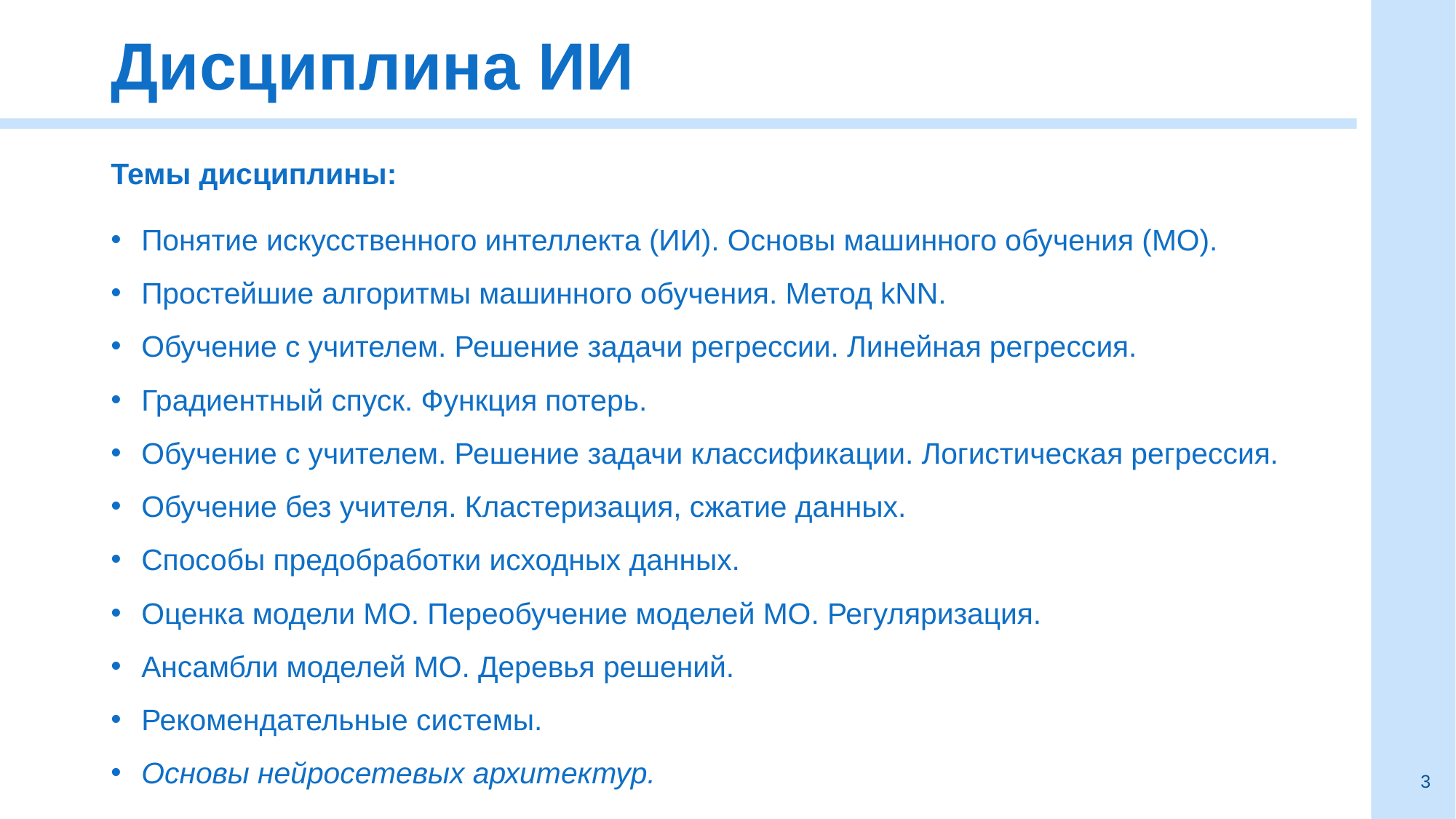

# Дисциплина ИИ
Темы дисциплины:
Понятие искусственного интеллекта (ИИ). Основы машинного обучения (МО).
Простейшие алгоритмы машинного обучения. Метод kNN.
Обучение с учителем. Решение задачи регрессии. Линейная регрессия.
Градиентный спуск. Функция потерь.
Обучение с учителем. Решение задачи классификации. Логистическая регрессия.
Обучение без учителя. Кластеризация, сжатие данных.
Способы предобработки исходных данных.
Оценка модели МО. Переобучение моделей МО. Регуляризация.
Ансамбли моделей МО. Деревья решений.
Рекомендательные системы.
Основы нейросетевых архитектур.
3